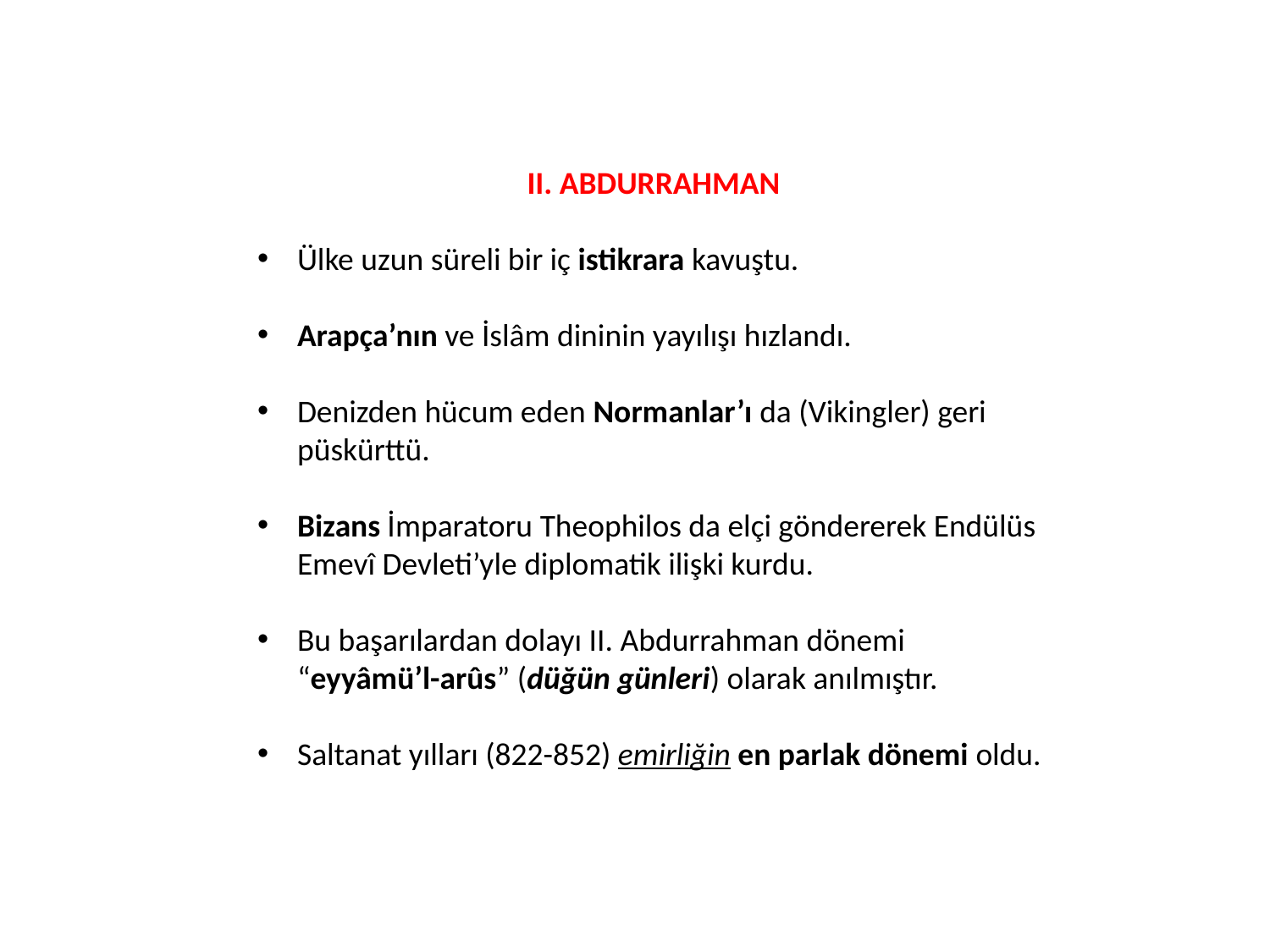

II. ABDURRAHMAN

Ülke uzun süreli bir iç istikrara kavuştu.

Arapça’nın ve İslâm dininin yayılışı hızlandı.

Denizden hücum eden Normanlar’ı da (Vikingler) geri püskürttü.

Bizans İmparatoru Theophilos da elçi göndererek Endülüs Emevî Devleti’yle diplomatik ilişki kurdu.

Bu başarılardan dolayı II. Abdurrahman dönemi “eyyâmü’l-arûs” (düğün günleri) olarak anılmıştır.

Saltanat yılları (822-852) emirliğin en parlak dönemi oldu.